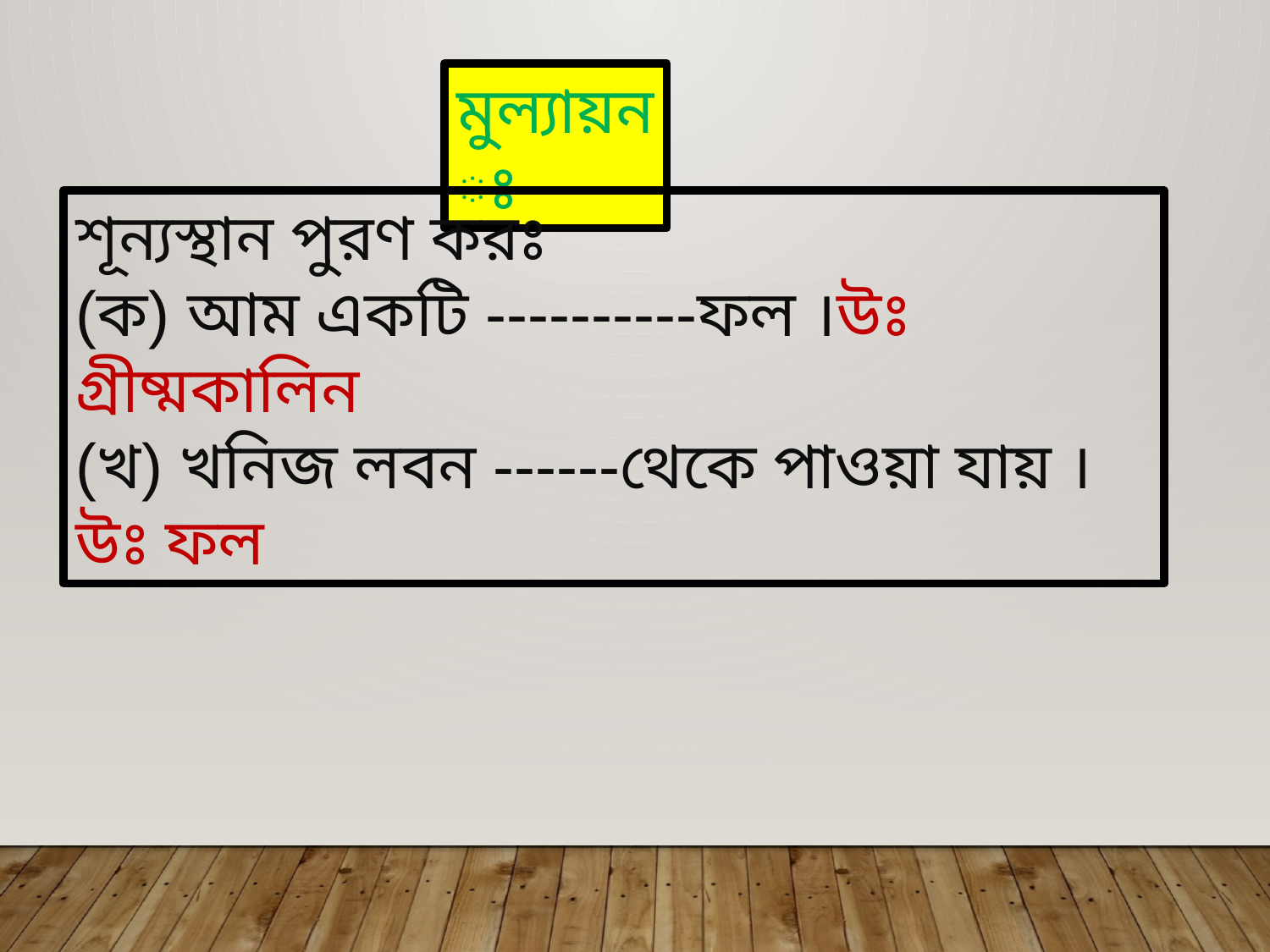

মুল্যায়নঃ
শূন্যস্থান পুরণ করঃ
(ক) আম একটি ----------ফল ।উঃ গ্রীষ্মকালিন
(খ) খনিজ লবন ------থেকে পাওয়া যায় ।   উঃ ফল